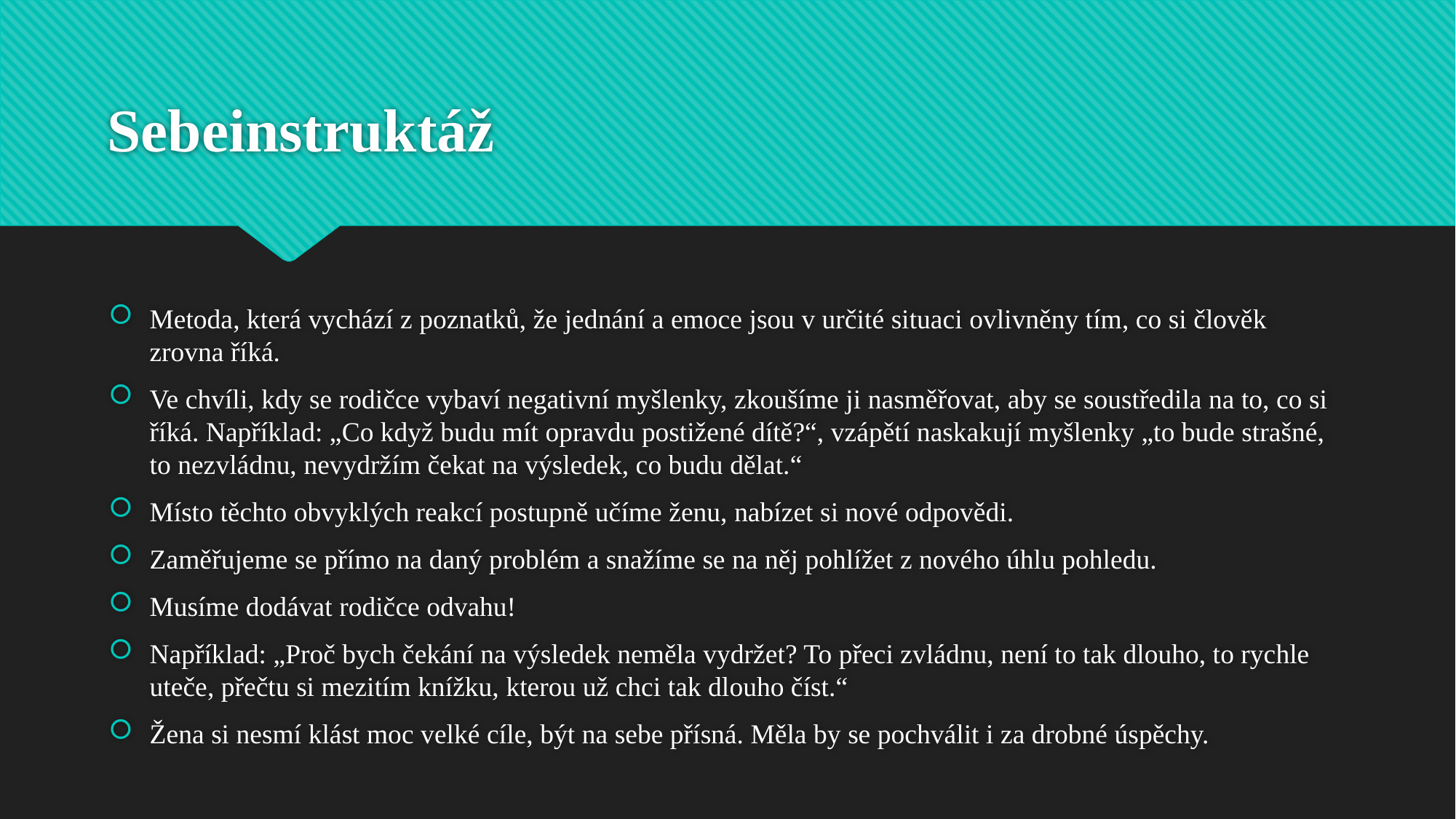

# Sebeinstruktáž
Metoda, která vychází z poznatků, že jednání a emoce jsou v určité situaci ovlivněny tím, co si člověk zrovna říká.
Ve chvíli, kdy se rodičce vybaví negativní myšlenky, zkoušíme ji nasměřovat, aby se soustředila na to, co si říká. Například: „Co když budu mít opravdu postižené dítě?“, vzápětí naskakují myšlenky „to bude strašné, to nezvládnu, nevydržím čekat na výsledek, co budu dělat.“
Místo těchto obvyklých reakcí postupně učíme ženu, nabízet si nové odpovědi.
Zaměřujeme se přímo na daný problém a snažíme se na něj pohlížet z nového úhlu pohledu.
Musíme dodávat rodičce odvahu!
Například: „Proč bych čekání na výsledek neměla vydržet? To přeci zvládnu, není to tak dlouho, to rychle uteče, přečtu si mezitím knížku, kterou už chci tak dlouho číst.“
Žena si nesmí klást moc velké cíle, být na sebe přísná. Měla by se pochválit i za drobné úspěchy.